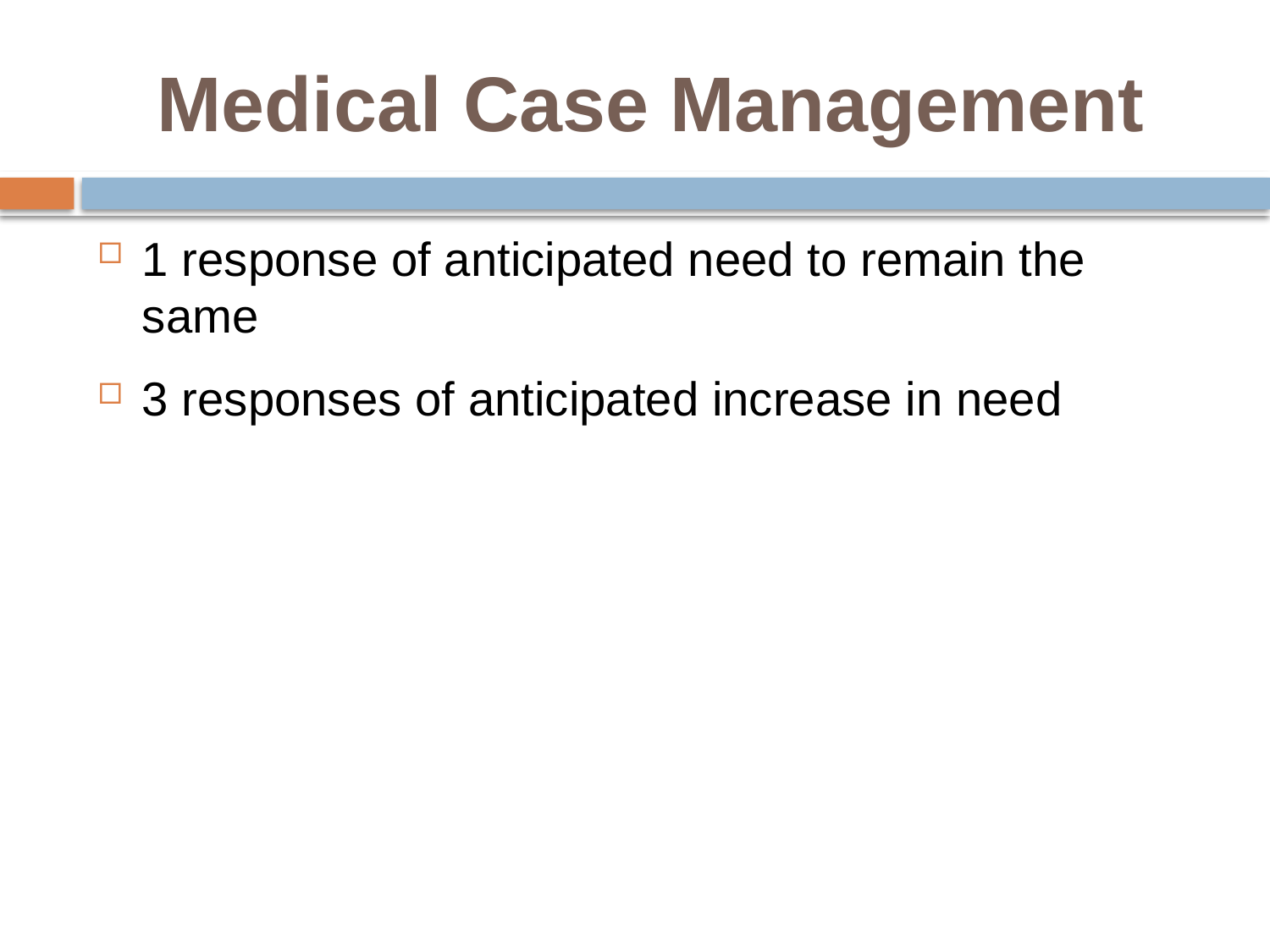

# Medical Case Management
1 response of anticipated need to remain the same
3 responses of anticipated increase in need